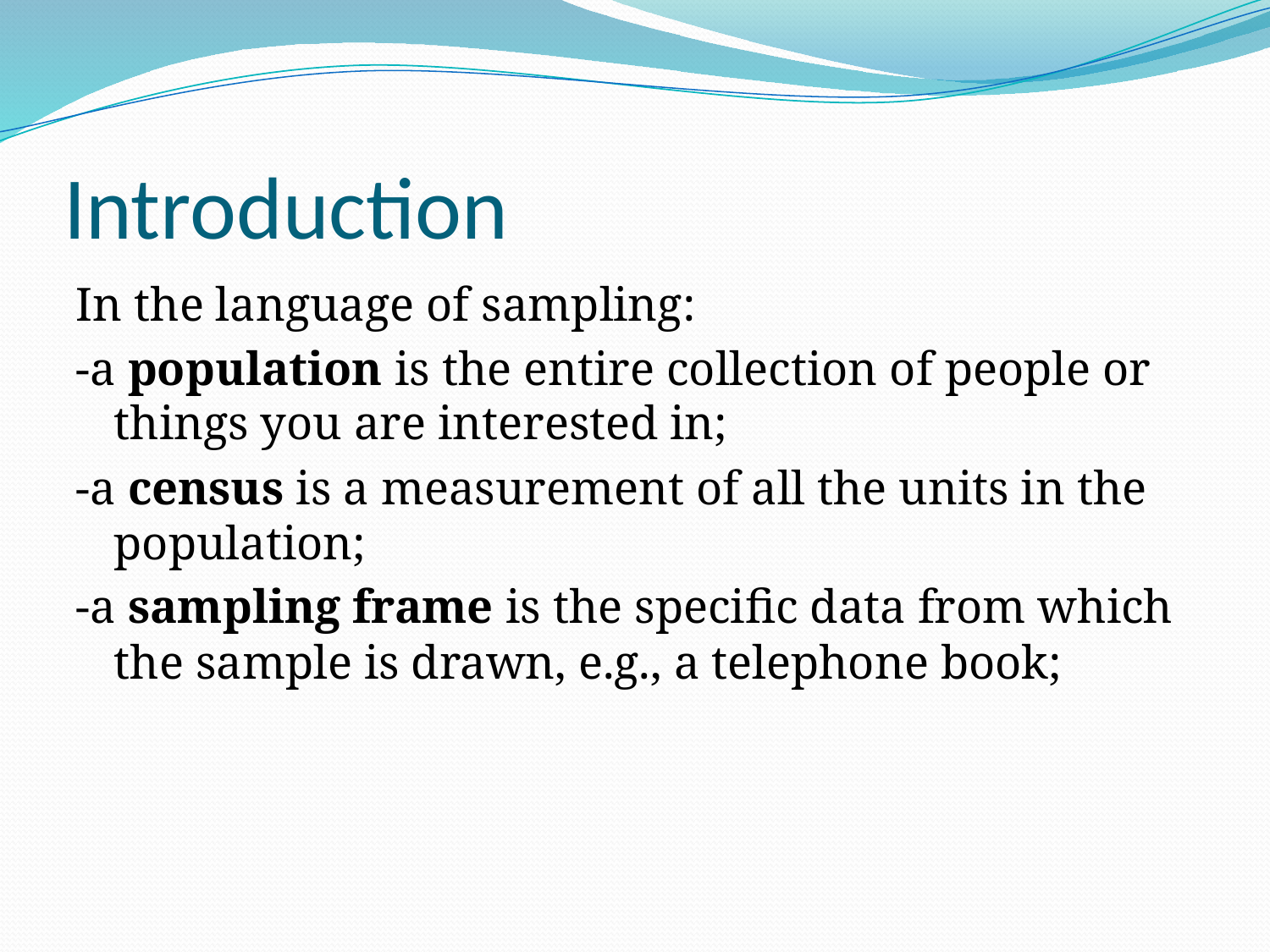

# Introduction
In the language of sampling:
-a population is the entire collection of people or things you are interested in;
-a census is a measurement of all the units in the population;
-a sampling frame is the specific data from which the sample is drawn, e.g., a telephone book;